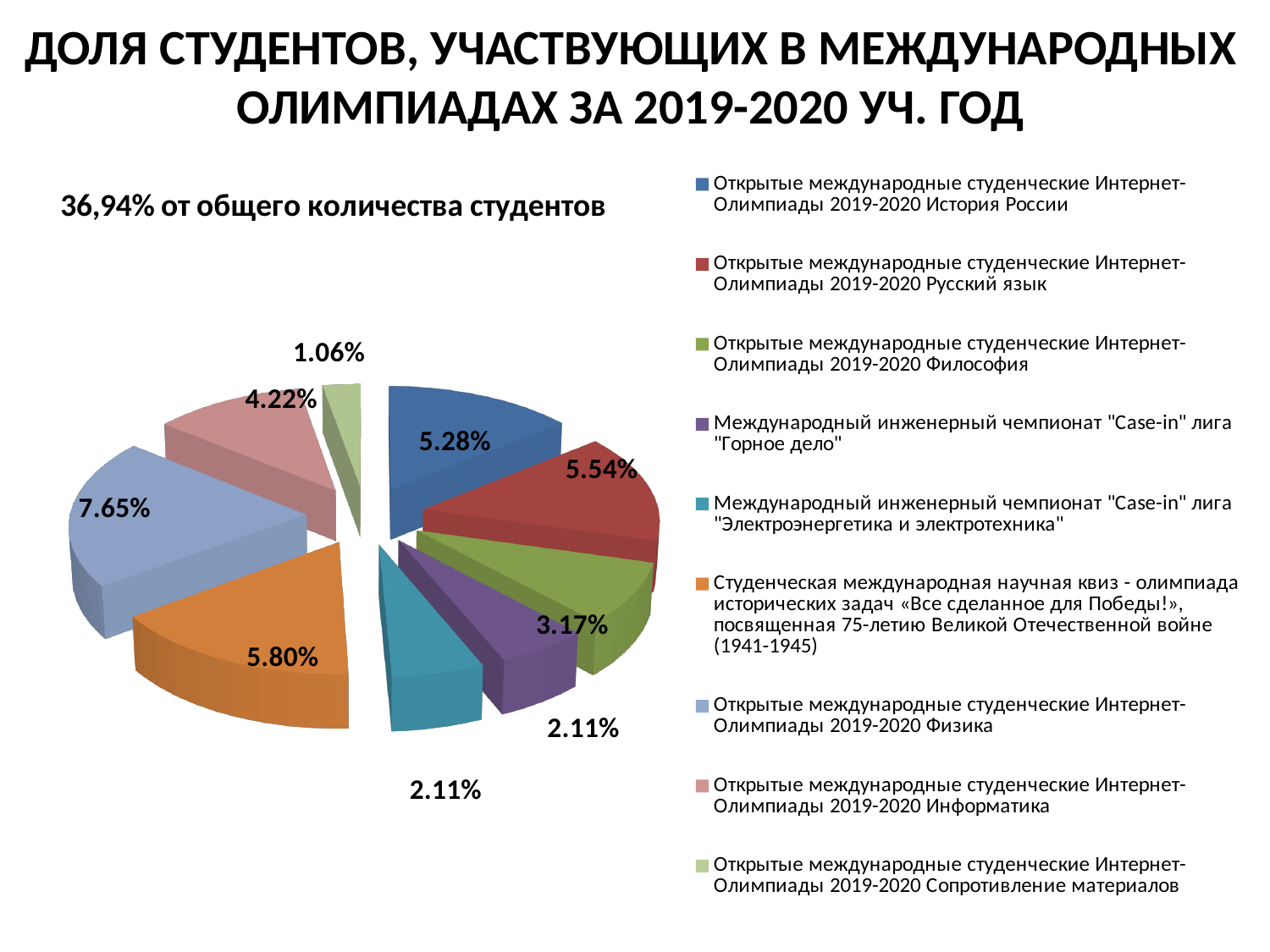

ДОЛЯ СТУДЕНТОВ, УЧАСТВУЮЩИХ В МЕЖДУНАРОДНЫХ ОЛИМПИАДАХ ЗА 2019-2020 УЧ. ГОД

[unsupported chart]